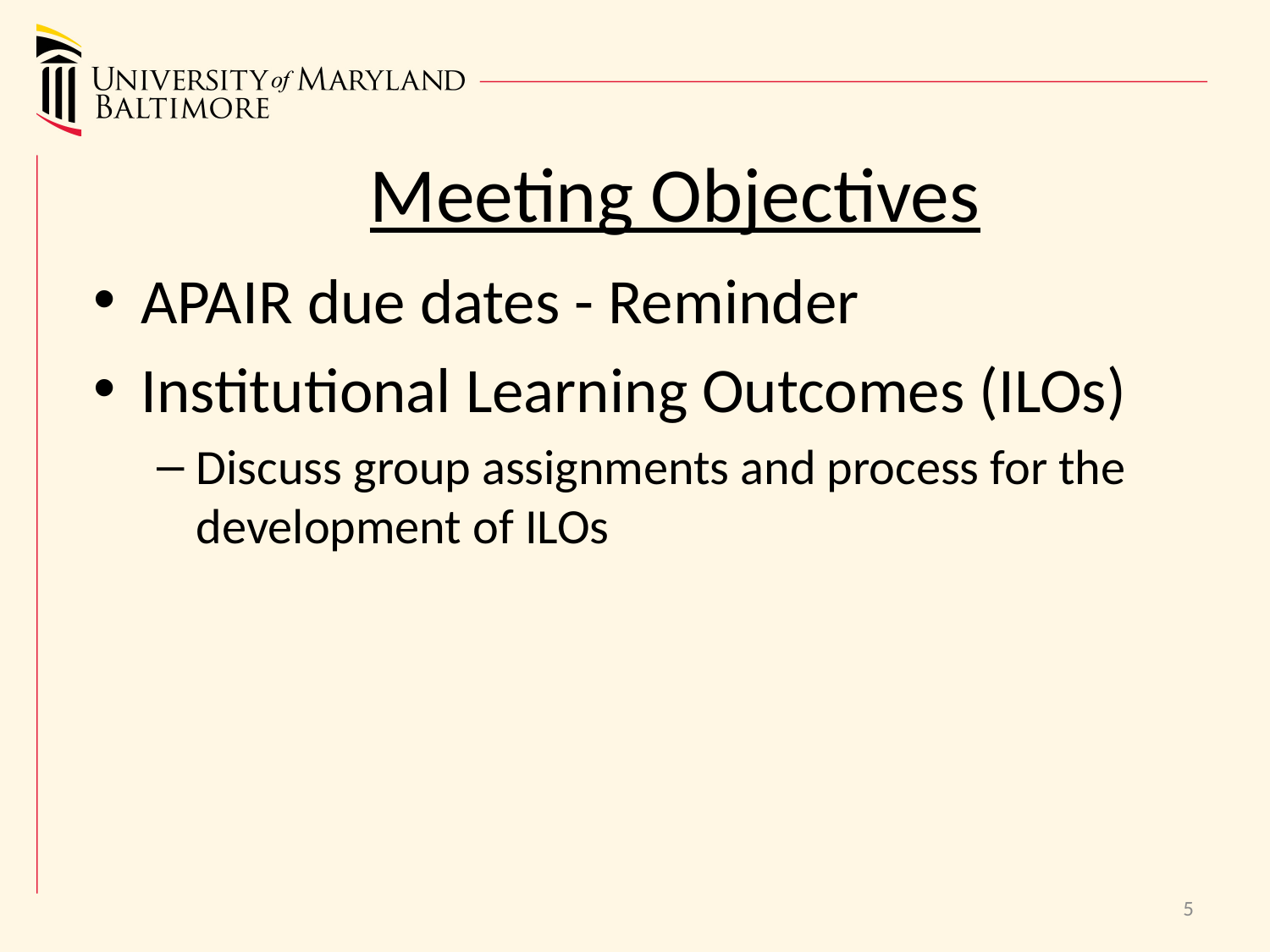

# Meeting Objectives
APAIR due dates - Reminder
Institutional Learning Outcomes (ILOs)
Discuss group assignments and process for the development of ILOs
5